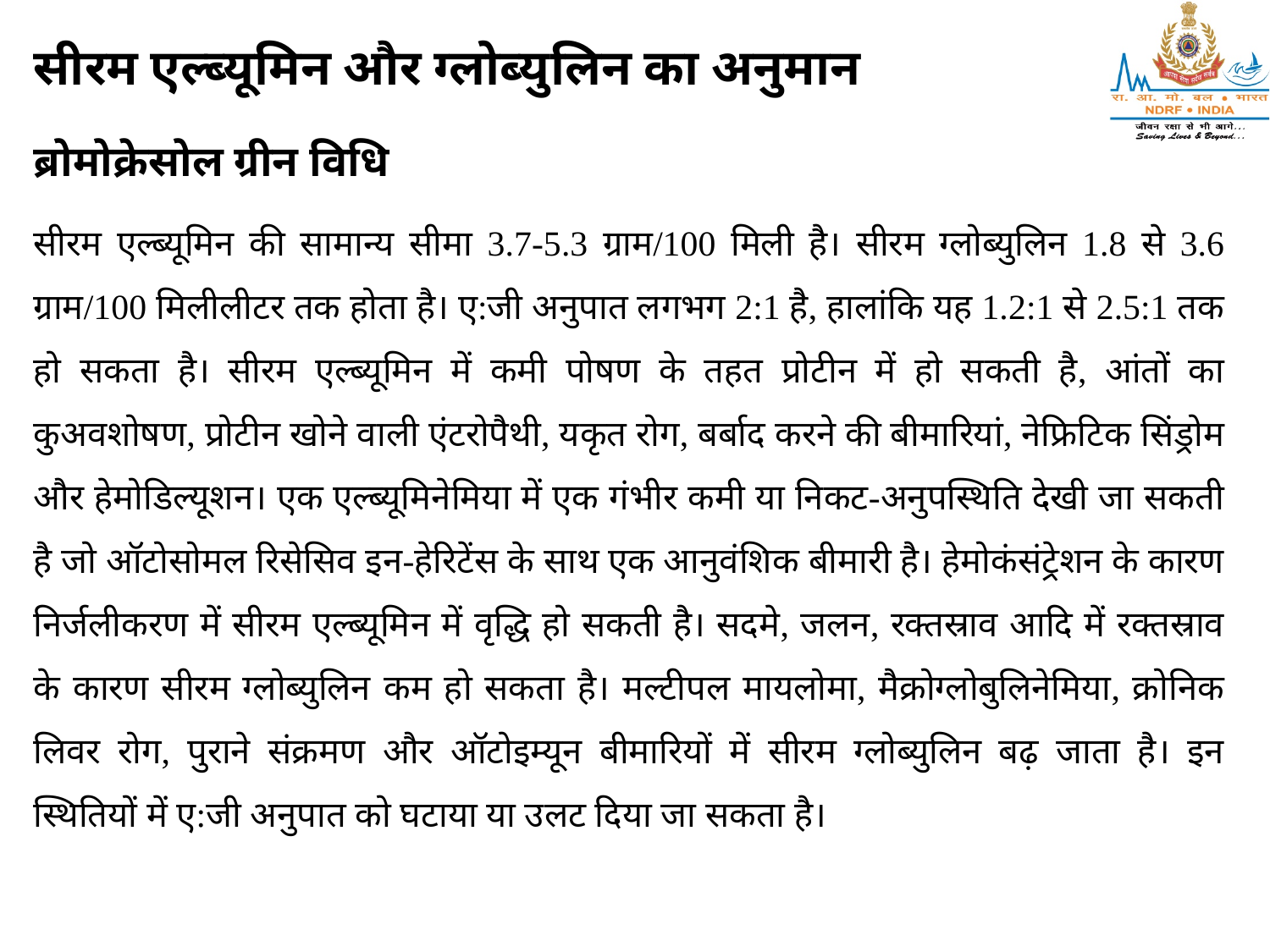

सीरम एल्ब्यूमिन और ग्लोब्युलिन का अनुमान
ब्रोमोक्रेसोल ग्रीन विधि
सीरम एल्ब्यूमिन की सामान्य सीमा 3.7-5.3 ग्राम/100 मिली है। सीरम ग्लोब्युलिन 1.8 से 3.6 ग्राम/100 मिलीलीटर तक होता है। ए:जी अनुपात लगभग 2:1 है, हालांकि यह 1.2:1 से 2.5:1 तक हो सकता है। सीरम एल्ब्यूमिन में कमी पोषण के तहत प्रोटीन में हो सकती है, आंतों का कुअवशोषण, प्रोटीन खोने वाली एंटरोपैथी, यकृत रोग, बर्बाद करने की बीमारियां, नेफ्रिटिक सिंड्रोम और हेमोडिल्यूशन। एक एल्ब्यूमिनेमिया में एक गंभीर कमी या निकट-अनुपस्थिति देखी जा सकती है जो ऑटोसोमल रिसेसिव इन-हेरिटेंस के साथ एक आनुवंशिक बीमारी है। हेमोकंसंट्रेशन के कारण निर्जलीकरण में सीरम एल्ब्यूमिन में वृद्धि हो सकती है। सदमे, जलन, रक्तस्राव आदि में रक्तस्राव के कारण सीरम ग्लोब्युलिन कम हो सकता है। मल्टीपल मायलोमा, मैक्रोग्लोबुलिनेमिया, क्रोनिक लिवर रोग, पुराने संक्रमण और ऑटोइम्यून बीमारियों में सीरम ग्लोब्युलिन बढ़ जाता है। इन स्थितियों में ए:जी अनुपात को घटाया या उलट दिया जा सकता है।